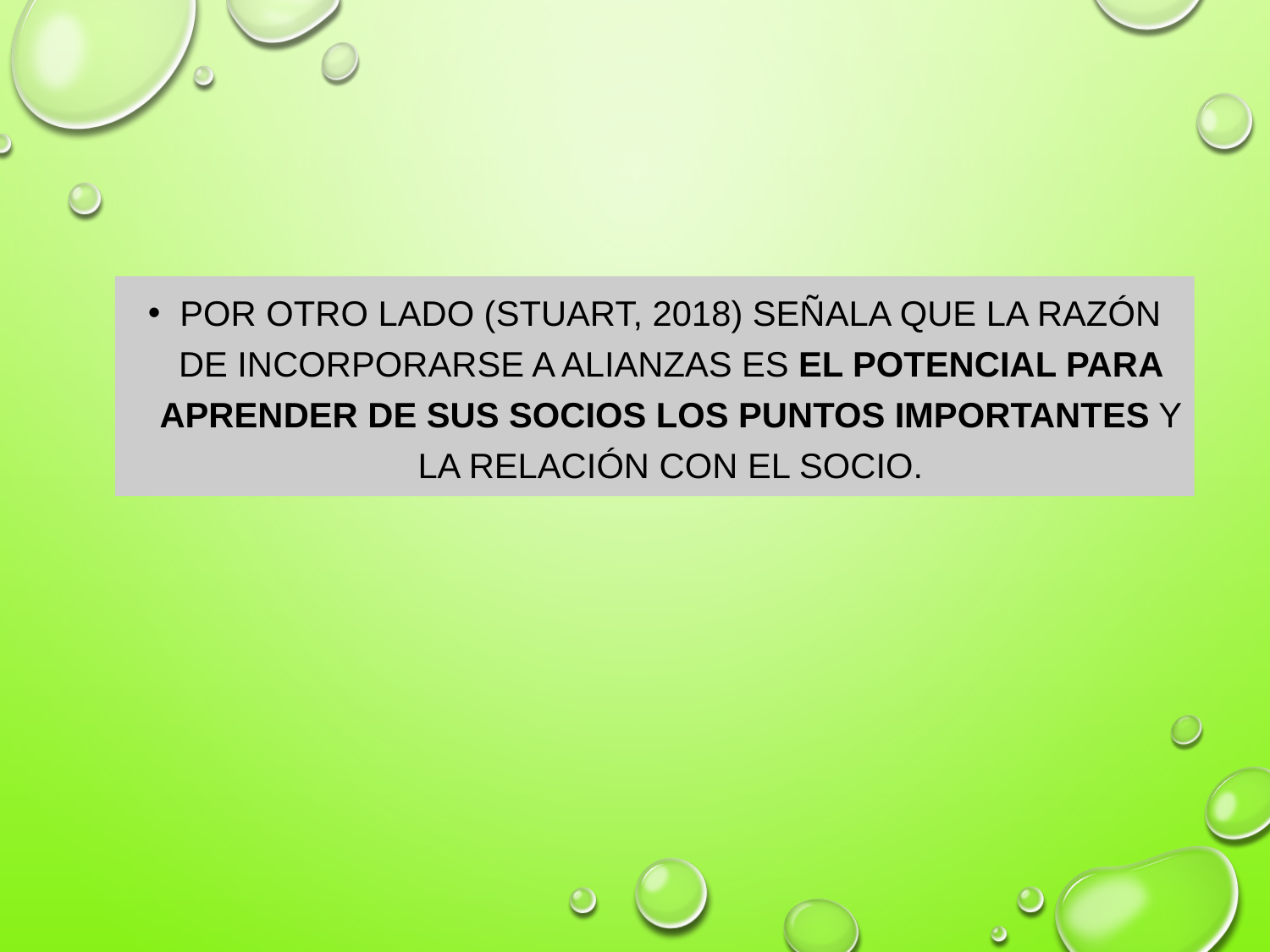

Por otro lado (Stuart, 2018) señala que la razón de incorporarse a alianzas es el potencial para aprender de sus socios los puntos importantes y la relación con el socio.